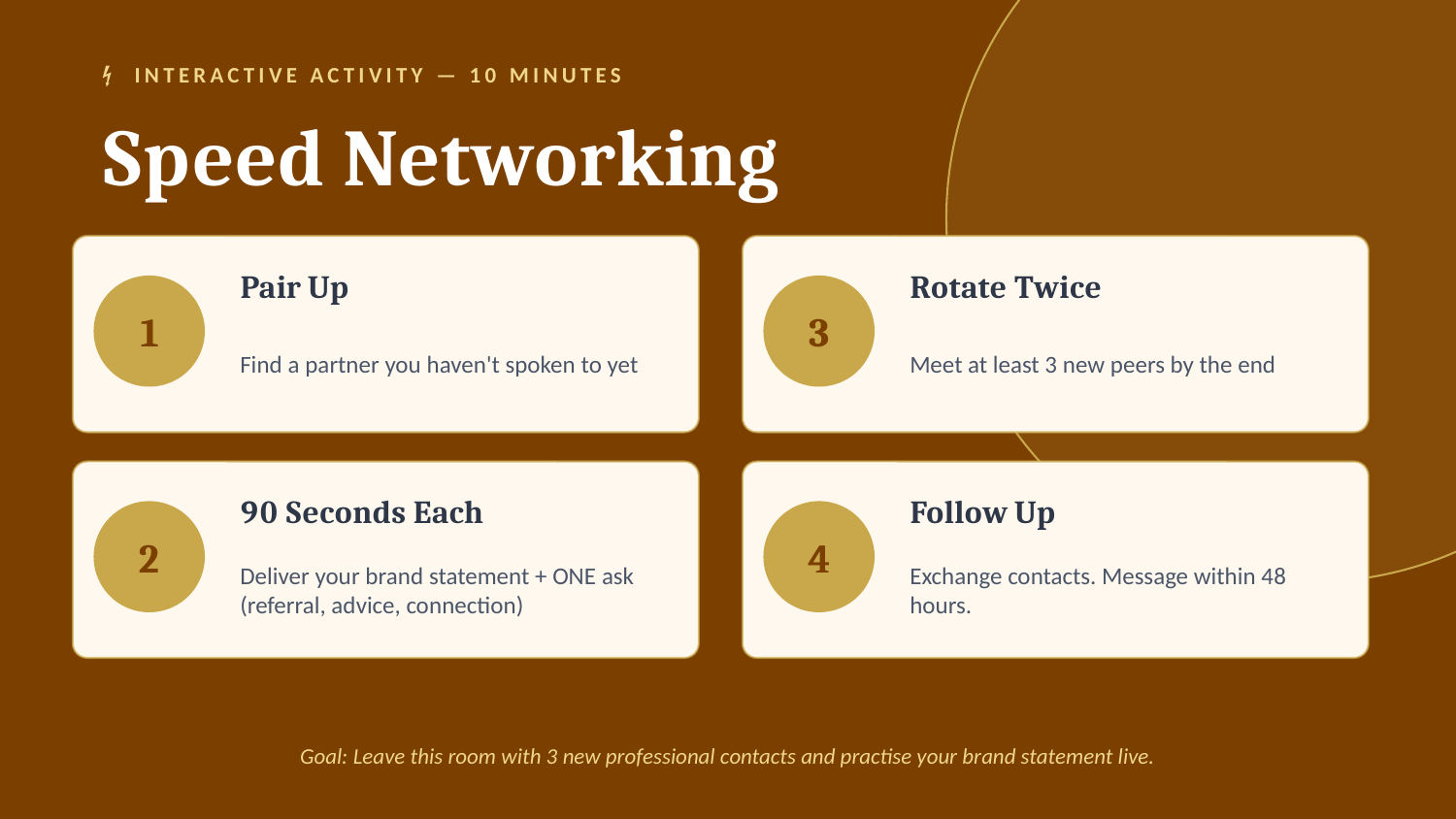

⚡  INTERACTIVE ACTIVITY — 10 MINUTES
Speed Networking

Pair Up
Rotate Twice

1

3
Find a partner you haven't spoken to yet
Meet at least 3 new peers by the end

90 Seconds Each
Follow Up

2

4
Deliver your brand statement + ONE ask (referral, advice, connection)
Exchange contacts. Message within 48 hours.
Goal: Leave this room with 3 new professional contacts and practise your brand statement live.